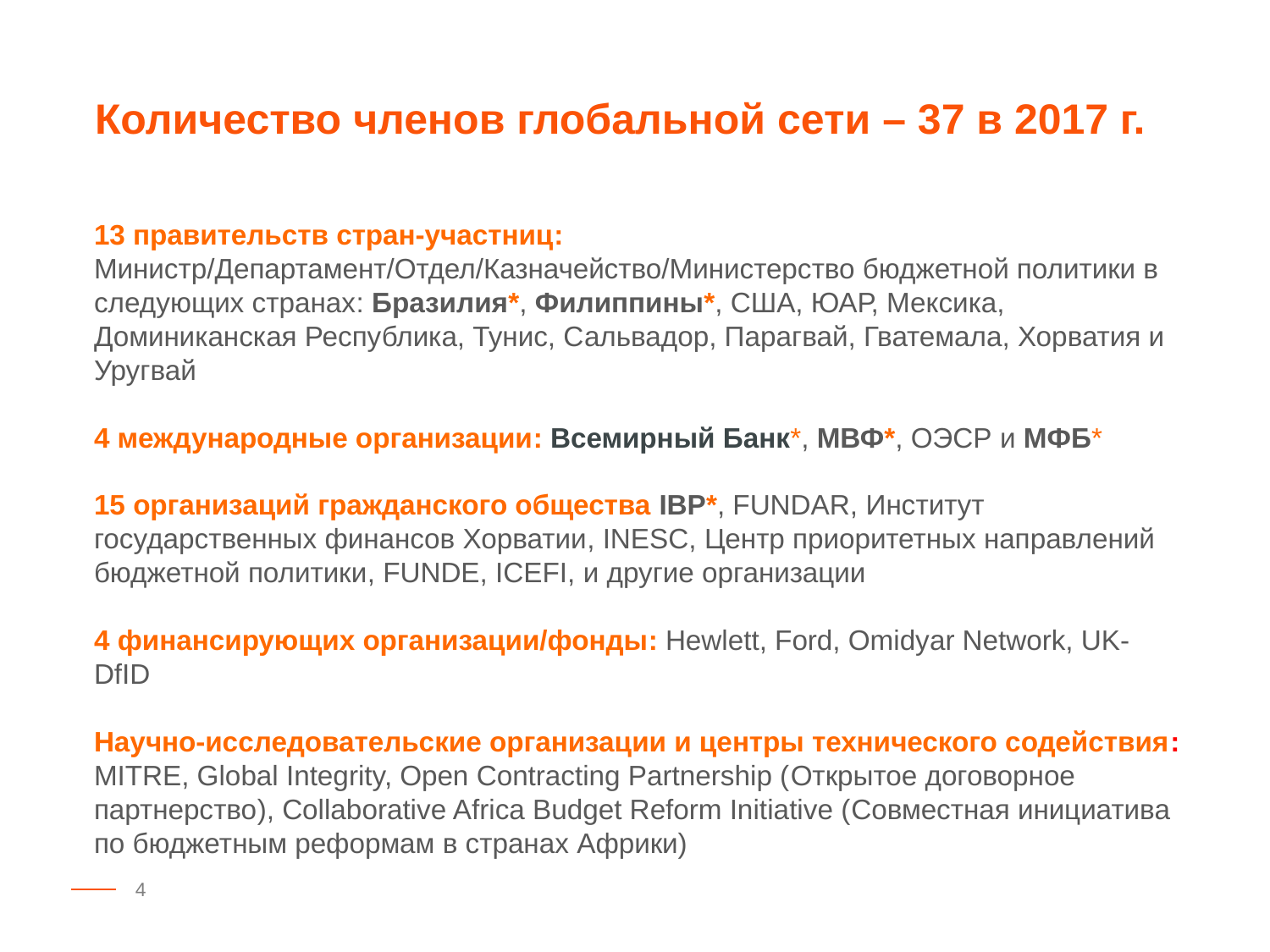

Количество членов глобальной сети – 37 в 2017 г.
13 правительств стран-участниц: Министр/Департамент/Отдел/Казначейство/Министерство бюджетной политики в следующих странах: Бразилия*, Филиппины*, США, ЮАР, Мексика, Доминиканская Республика, Тунис, Сальвадор, Парагвай, Гватемала, Хорватия и Уругвай

4 международные организации: Всемирный Банк*, МВФ*, ОЭСР и МФБ*

15 организаций гражданского общества IBP*, FUNDAR, Институт государственных финансов Хорватии, INESC, Центр приоритетных направлений бюджетной политики, FUNDE, ICEFI, и другие организации

4 финансирующих организации/фонды: Hewlett, Ford, Omidyar Network, UK-DfID

Научно-исследовательские организации и центры технического содействия: MITRE, Global Integrity, Open Contracting Partnership (Открытое договорное партнерство), Collaborative Africa Budget Reform Initiative (Совместная инициатива по бюджетным реформам в странах Африки)

4